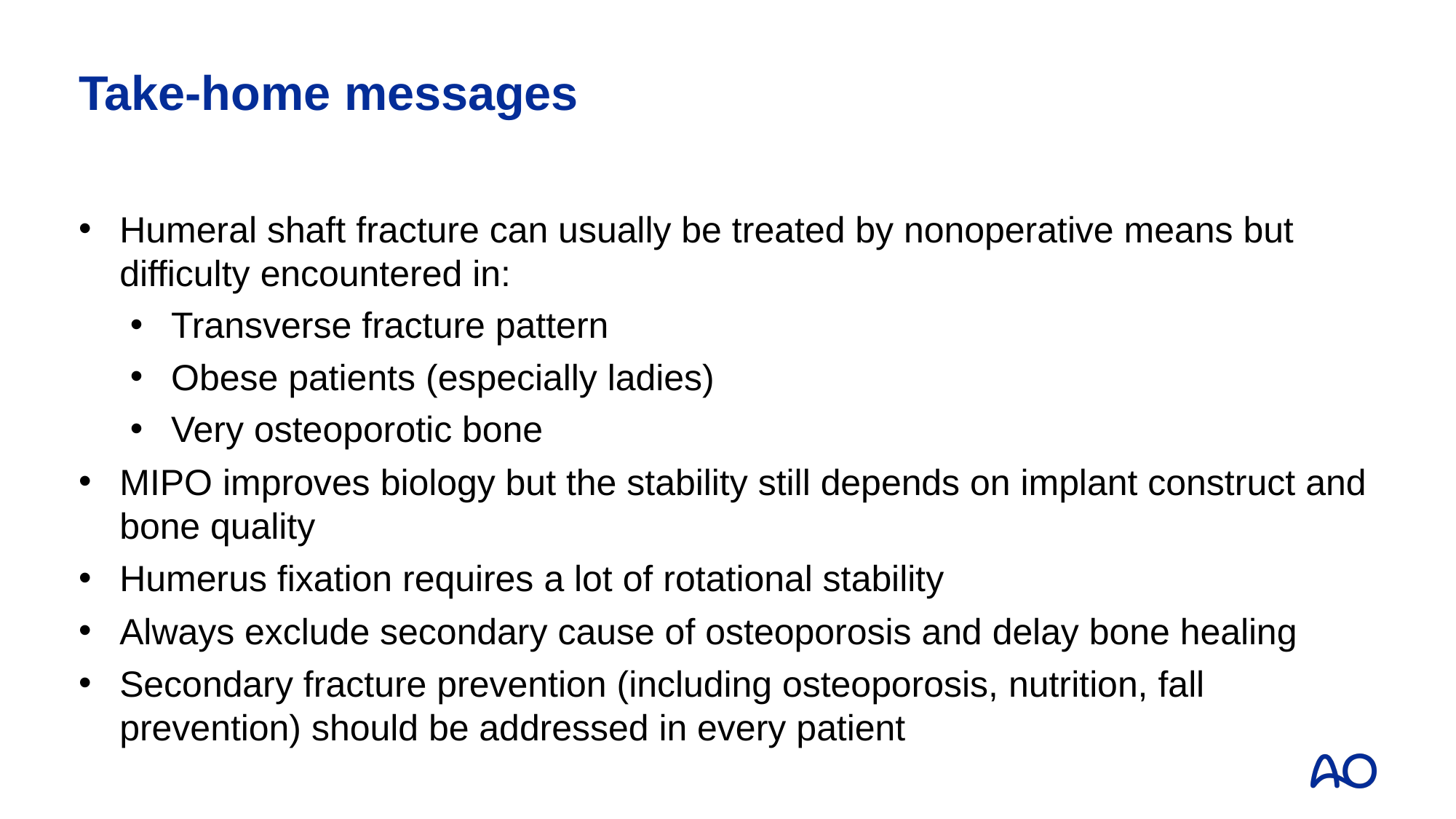

# Take-home messages
Humeral shaft fracture can usually be treated by nonoperative means but difficulty encountered in:
Transverse fracture pattern
Obese patients (especially ladies)
Very osteoporotic bone
MIPO improves biology but the stability still depends on implant construct and bone quality
Humerus fixation requires a lot of rotational stability
Always exclude secondary cause of osteoporosis and delay bone healing
Secondary fracture prevention (including osteoporosis, nutrition, fall prevention) should be addressed in every patient